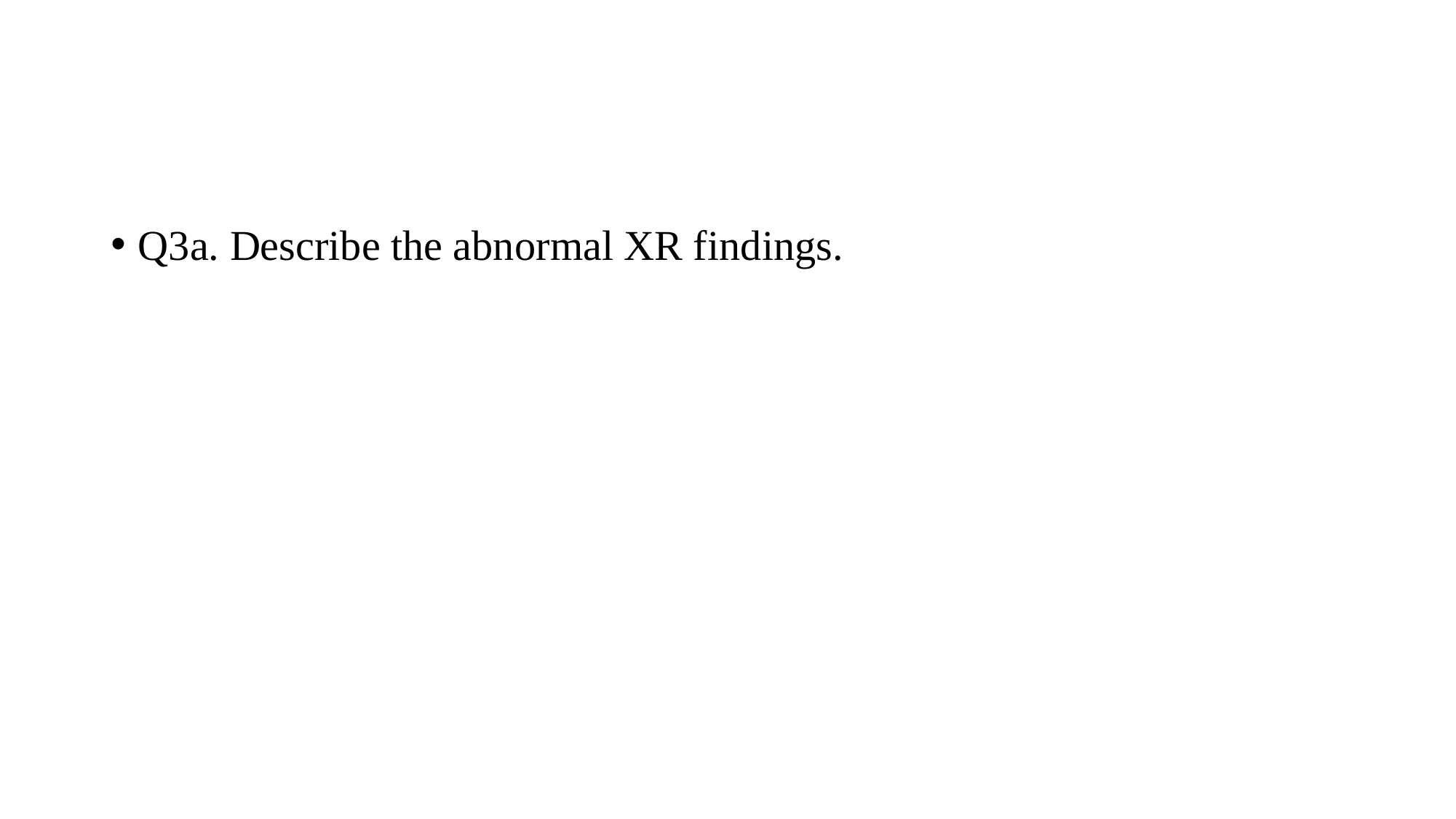

#
Q3a. Describe the abnormal XR findings.